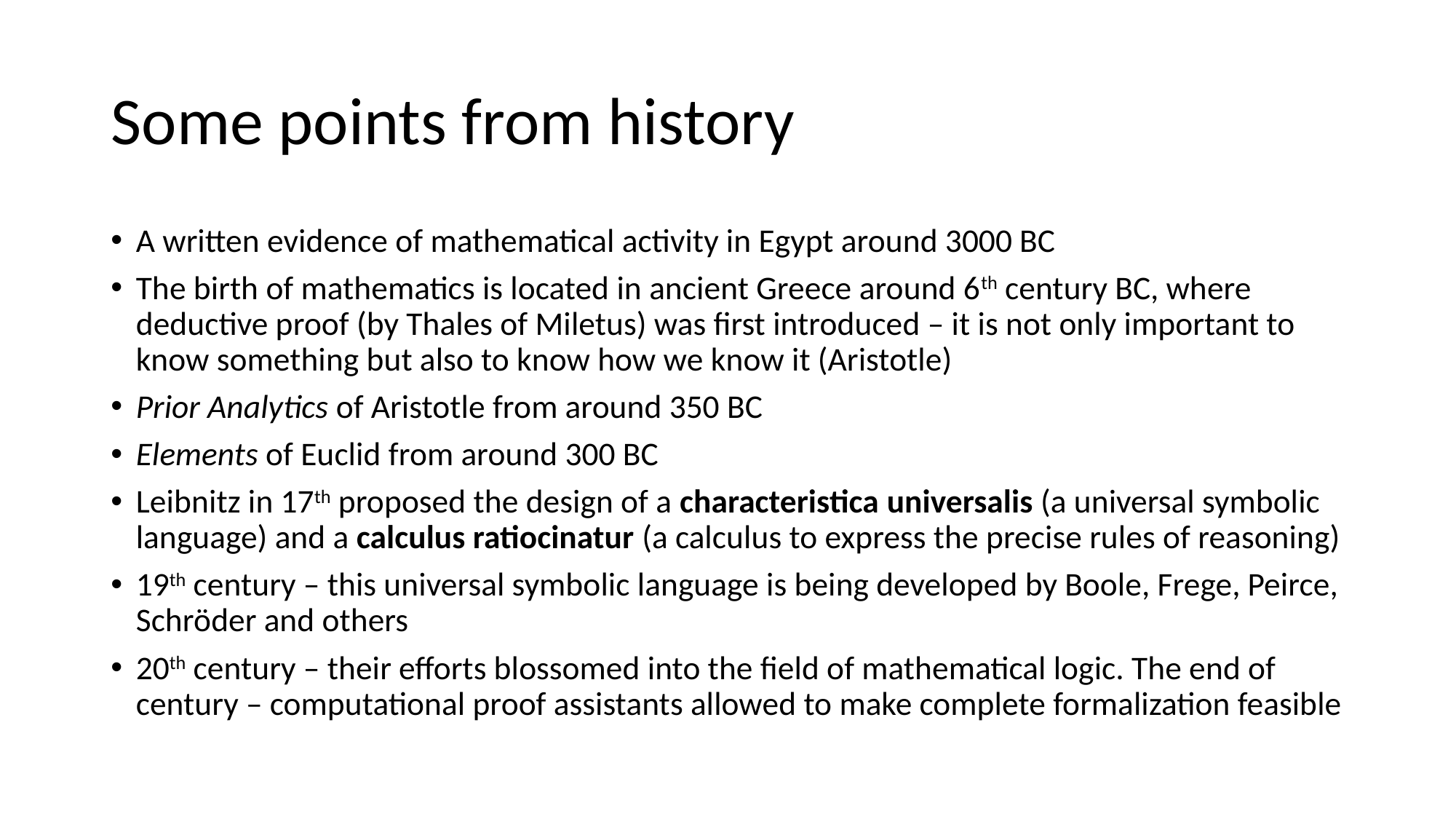

# Some points from history
A written evidence of mathematical activity in Egypt around 3000 BC
The birth of mathematics is located in ancient Greece around 6th century BC, where deductive proof (by Thales of Miletus) was first introduced – it is not only important to know something but also to know how we know it (Aristotle)
Prior Analytics of Aristotle from around 350 BC
Elements of Euclid from around 300 BC
Leibnitz in 17th proposed the design of a characteristica universalis (a universal symbolic language) and a calculus ratiocinatur (a calculus to express the precise rules of reasoning)
19th century – this universal symbolic language is being developed by Boole, Frege, Peirce, Schröder and others
20th century – their efforts blossomed into the field of mathematical logic. The end of century – computational proof assistants allowed to make complete formalization feasible